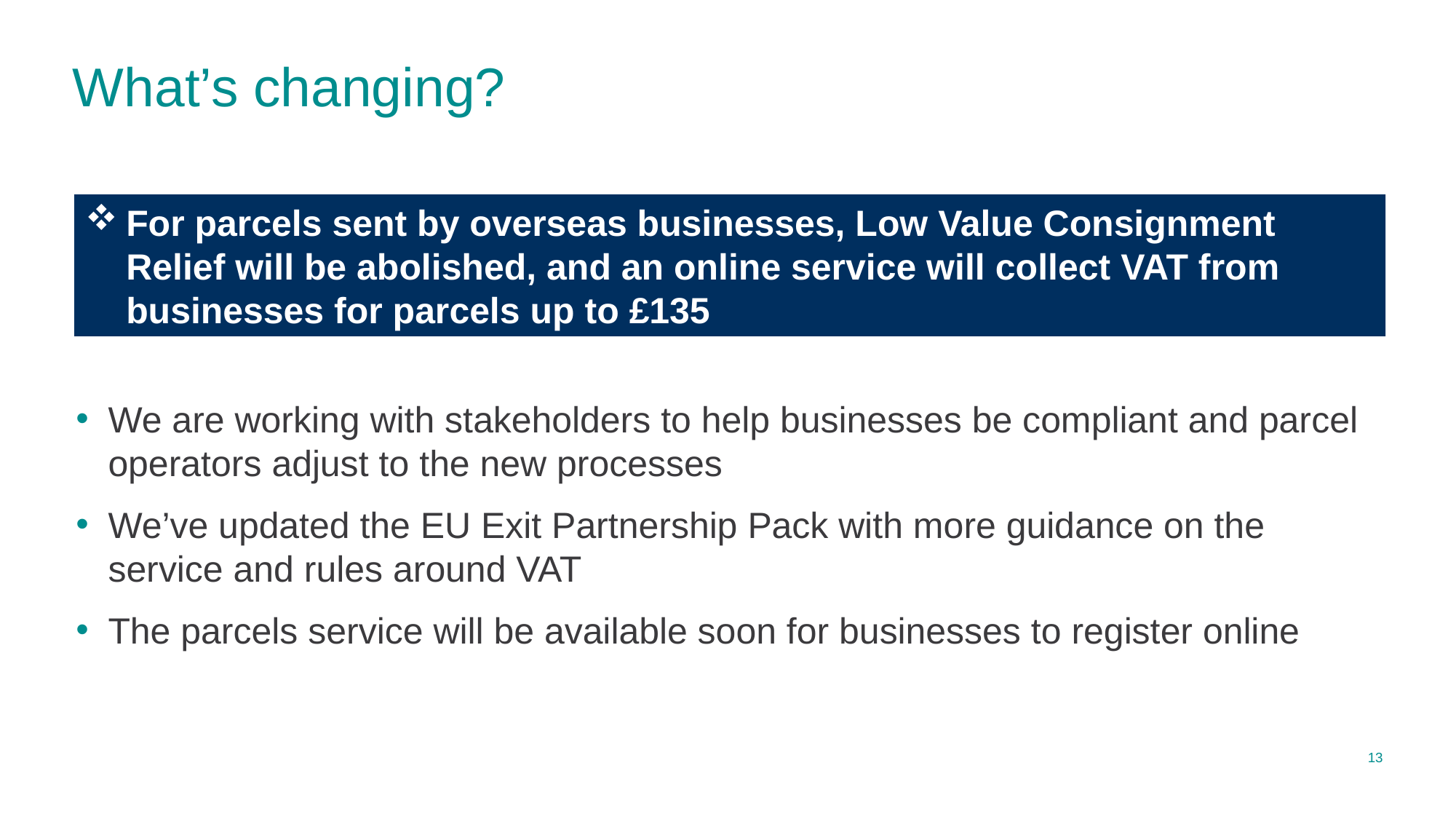

# What’s changing?
For parcels sent by overseas businesses, Low Value Consignment Relief will be abolished, and an online service will collect VAT from businesses for parcels up to £135

We are working with stakeholders to help businesses be compliant and parcel operators adjust to the new processes
We’ve updated the EU Exit Partnership Pack with more guidance on the service and rules around VAT
The parcels service will be available soon for businesses to register online

13